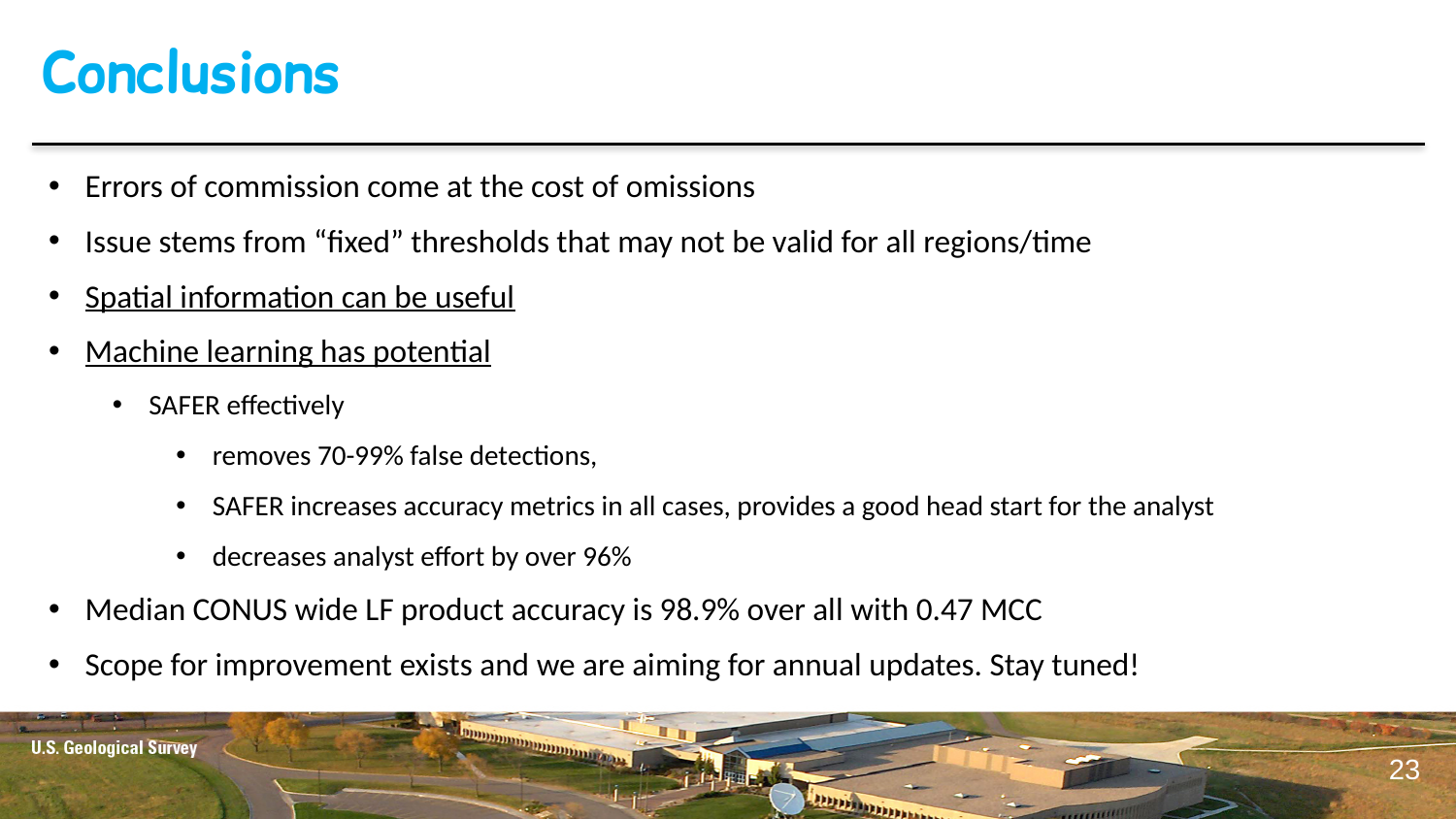

Conclusions
Errors of commission come at the cost of omissions
Issue stems from “fixed” thresholds that may not be valid for all regions/time
Spatial information can be useful
Machine learning has potential
SAFER effectively
removes 70-99% false detections,
SAFER increases accuracy metrics in all cases, provides a good head start for the analyst
decreases analyst effort by over 96%
Median CONUS wide LF product accuracy is 98.9% over all with 0.47 MCC
Scope for improvement exists and we are aiming for annual updates. Stay tuned!